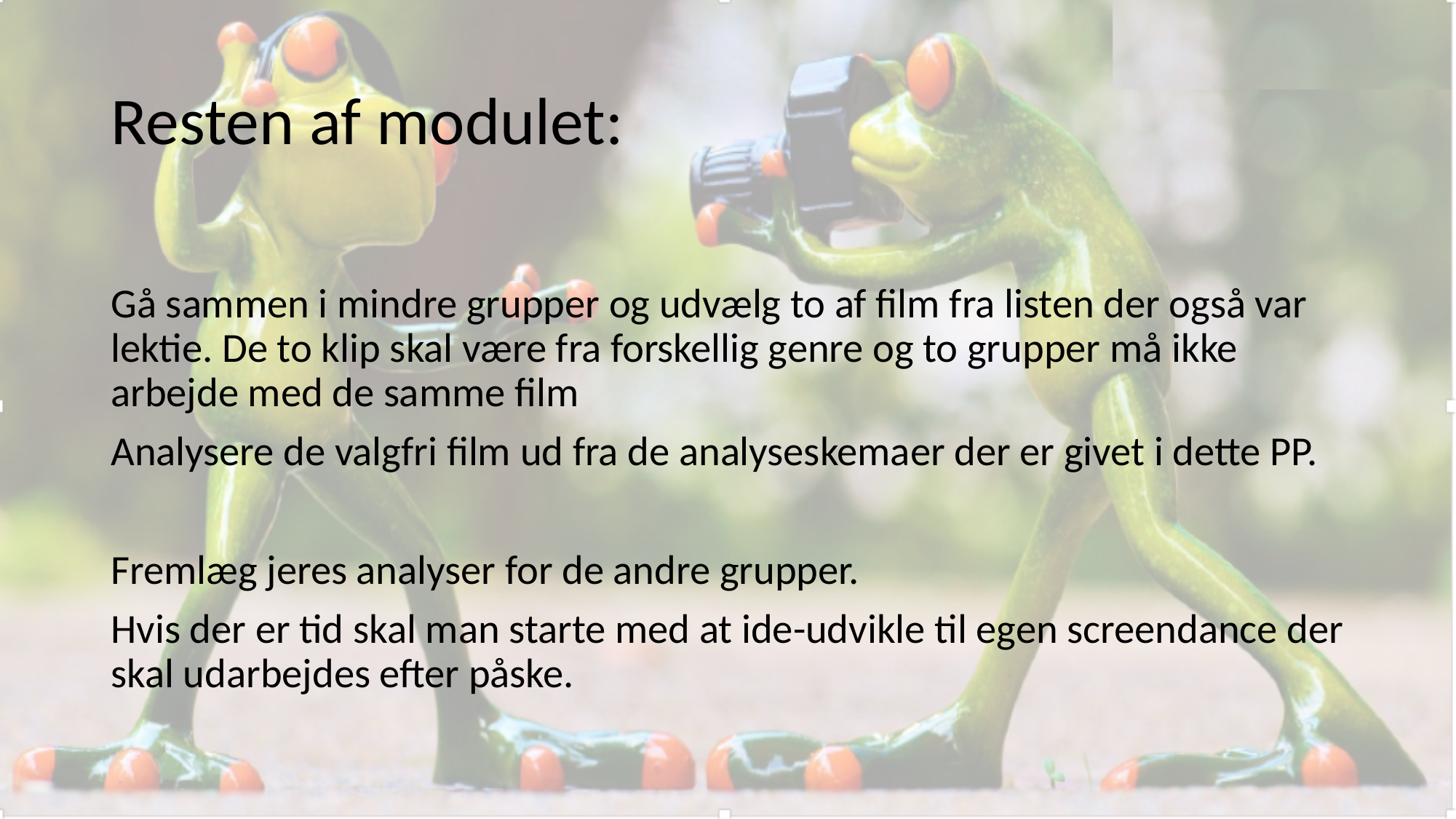

# Resten af modulet:

Gå sammen i mindre grupper og udvælg to af film fra listen der også var lektie. De to klip skal være fra forskellig genre og to grupper må ikke arbejde med de samme film
Analysere de valgfri film ud fra de analyseskemaer der er givet i dette PP.

Fremlæg jeres analyser for de andre grupper.
Hvis der er tid skal man starte med at ide-udvikle til egen screendance der skal udarbejdes efter påske.